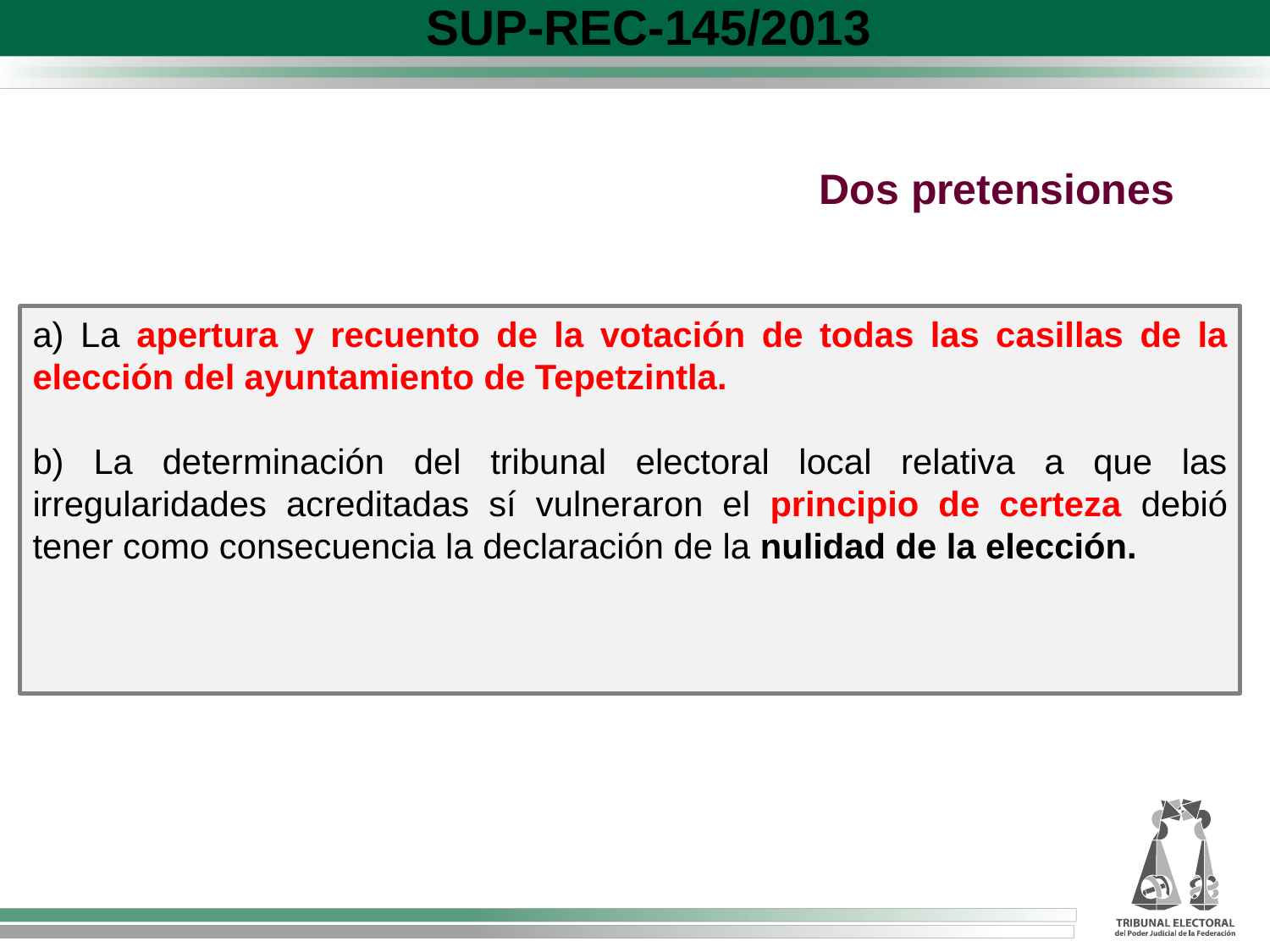

SUP-REC-145/2013
Dos pretensiones
a) La apertura y recuento de la votación de todas las casillas de la elección del ayuntamiento de Tepetzintla.

b) La determinación del tribunal electoral local relativa a que las irregularidades acreditadas sí vulneraron el principio de certeza debió tener como consecuencia la declaración de la nulidad de la elección.